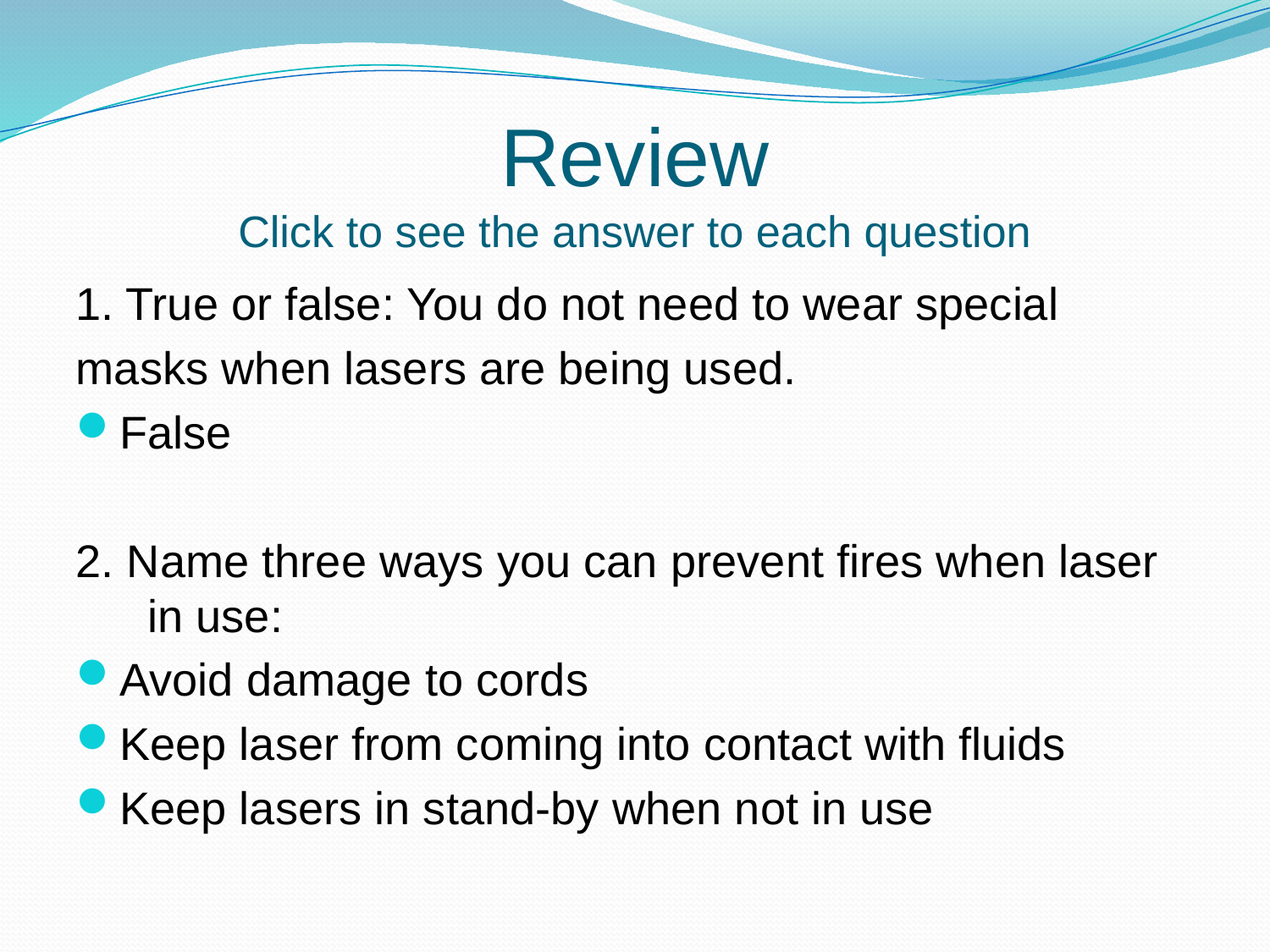

# Review Click to see the answer to each question
1. True or false: You do not need to wear special
masks when lasers are being used.
False

2. Name three ways you can prevent fires when laser in use:
Avoid damage to cords
Keep laser from coming into contact with fluids
Keep lasers in stand-by when not in use